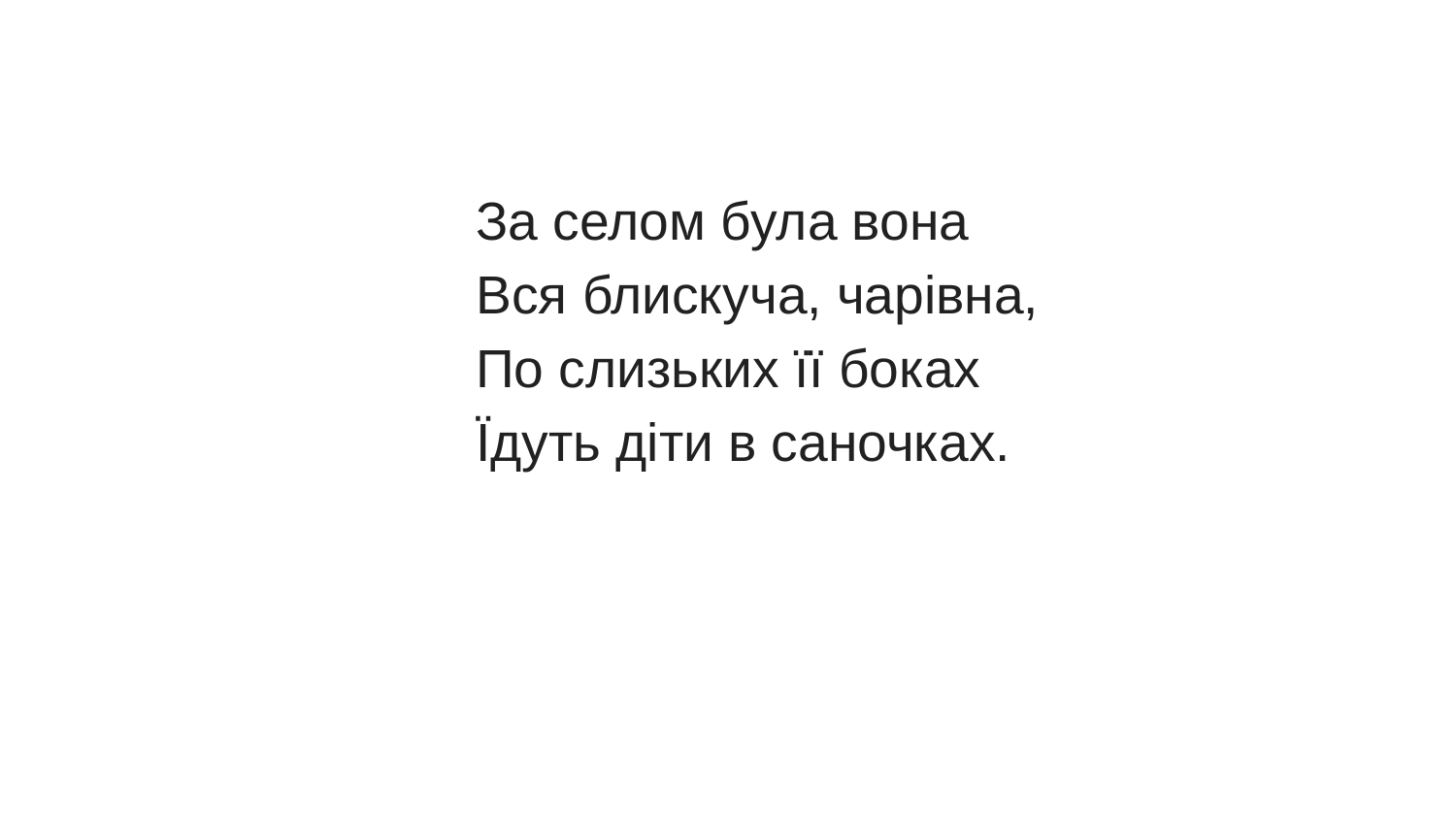

#
 За селом була вона
 Вся блискуча, чарівна,
 По слизьких її боках
 Їдуть діти в саночках.